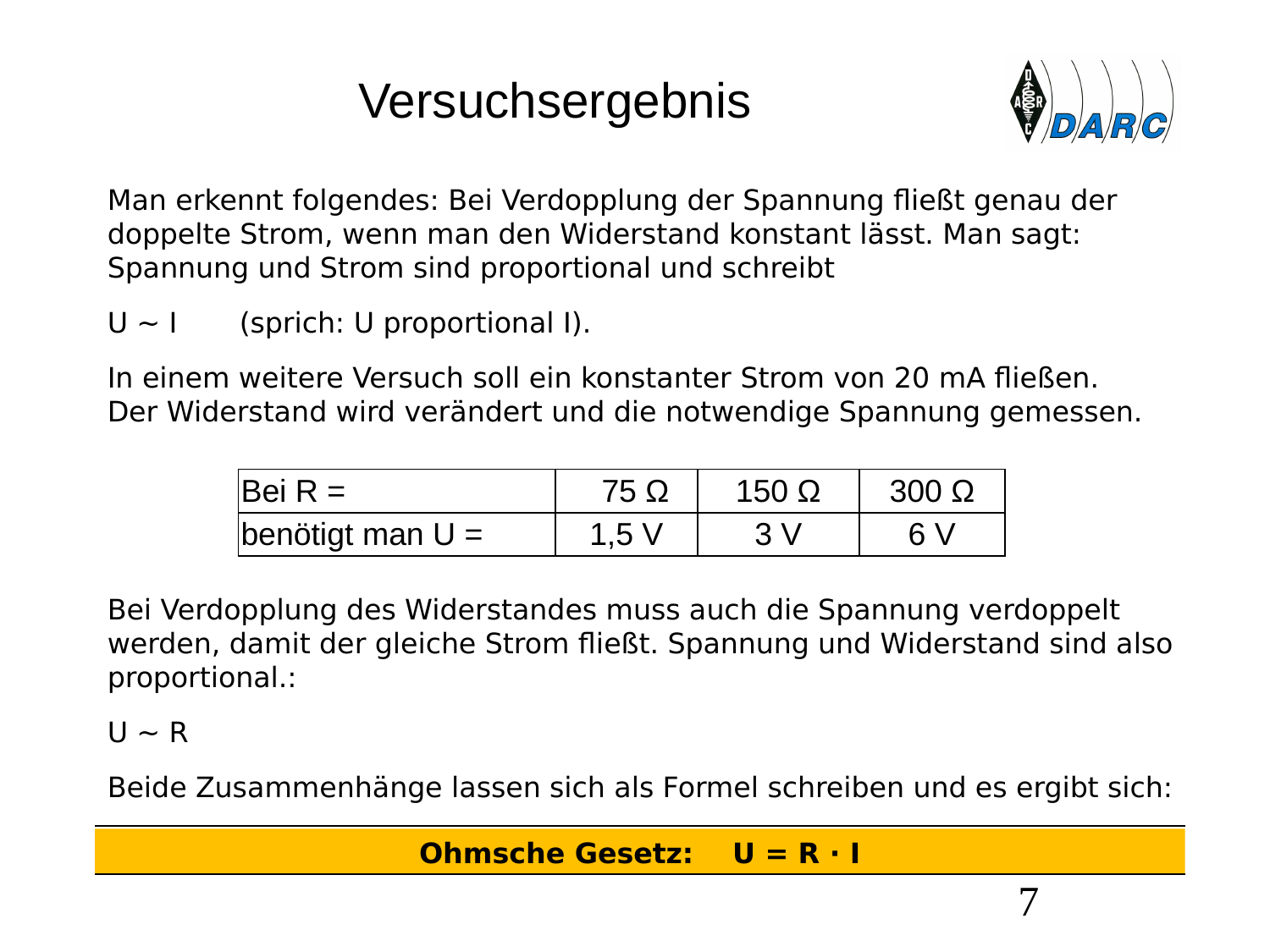

# Versuchsergebnis
Man erkennt folgendes: Bei Verdopplung der Spannung fließt genau der doppelte Strom, wenn man den Widerstand konstant lässt. Man sagt: Spannung und Strom sind proportional und schreibt
U ~ I       (sprich: U proportional I).
In einem weitere Versuch soll ein konstanter Strom von 20 mA fließen.
Der Widerstand wird verändert und die notwendige Spannung gemessen.

Bei Verdopplung des Widerstandes muss auch die Spannung verdoppelt werden, damit der gleiche Strom fließt. Spannung und Widerstand sind also proportional.:
U ~ R
Beide Zusammenhänge lassen sich als Formel schreiben und es ergibt sich:
| Bei R = | 75 Ω | 150 Ω | 300 Ω |
| --- | --- | --- | --- |
| benötigt man U = | 1,5 V | 3 V | 6 V |
Ohmsche Gesetz:    U = R · I
7